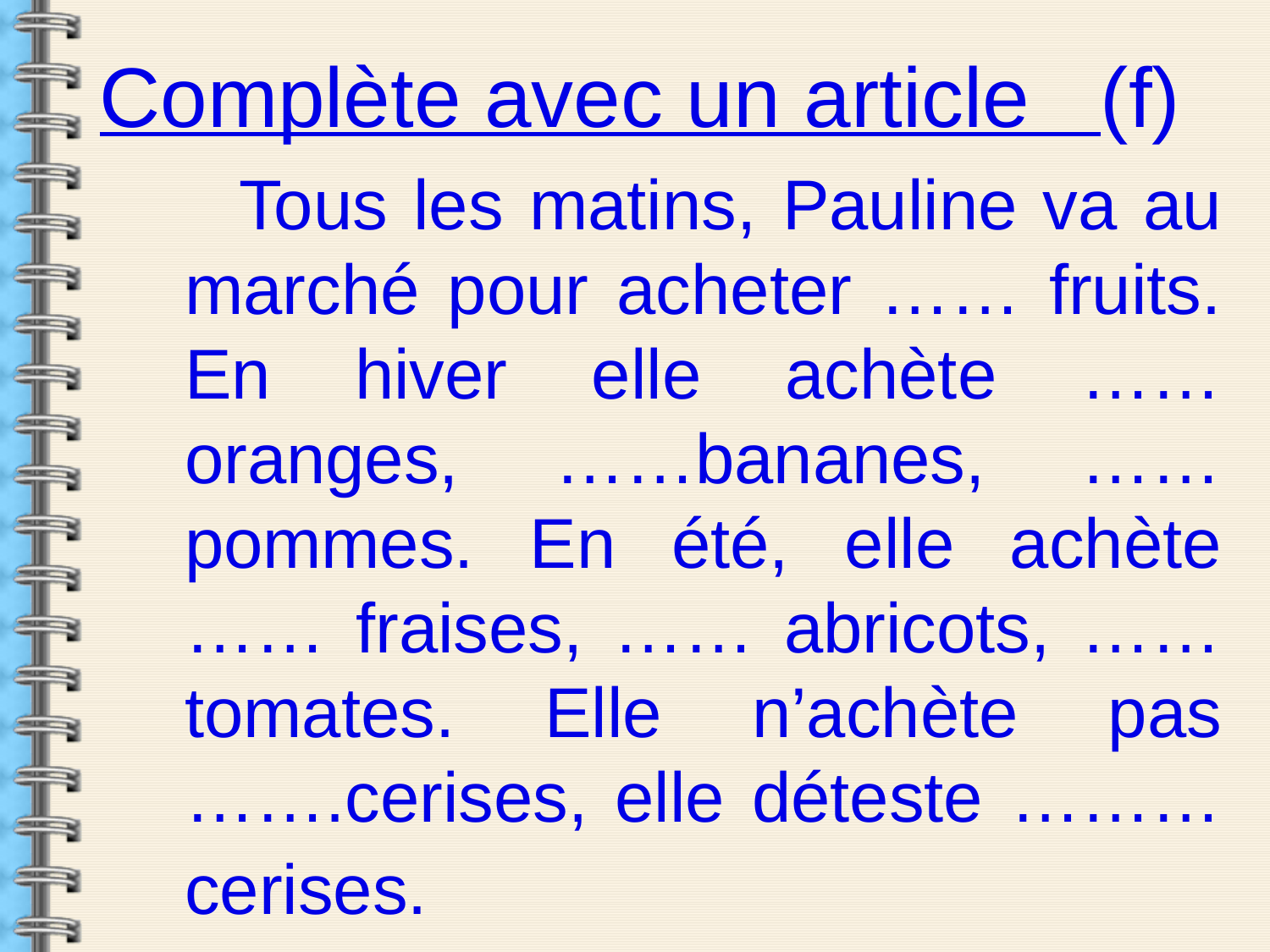

Complète avec un article   (f)
       Tous les matins, Pauline va au marché pour acheter …… fruits. En hiver elle achète …… oranges, ……bananes, …… pommes. En été, elle achète …… fraises, …… abricots, …… tomates. Elle n’achète pas …….cerises, elle déteste ………cerises.